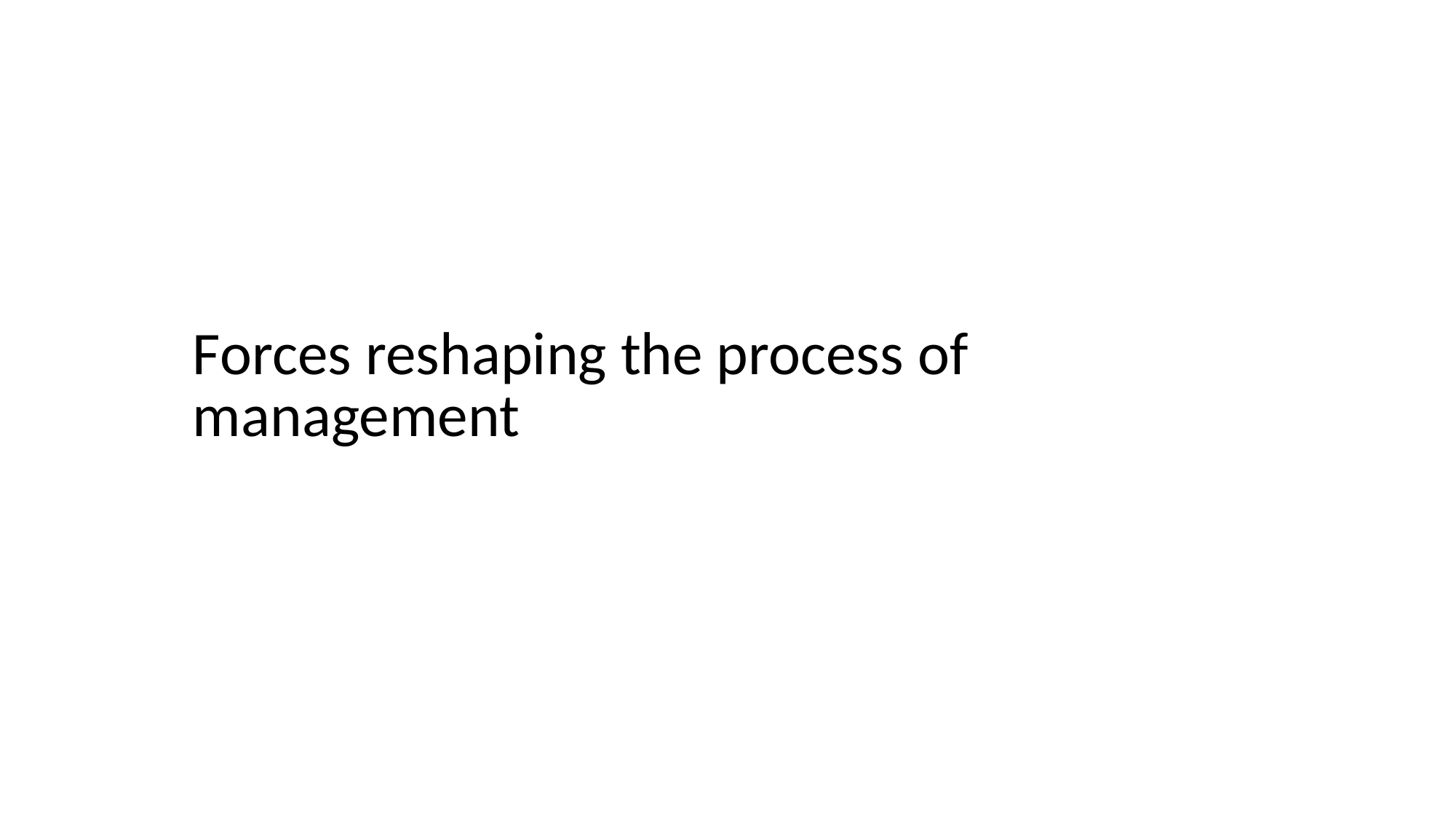

# Forces reshaping the process of management